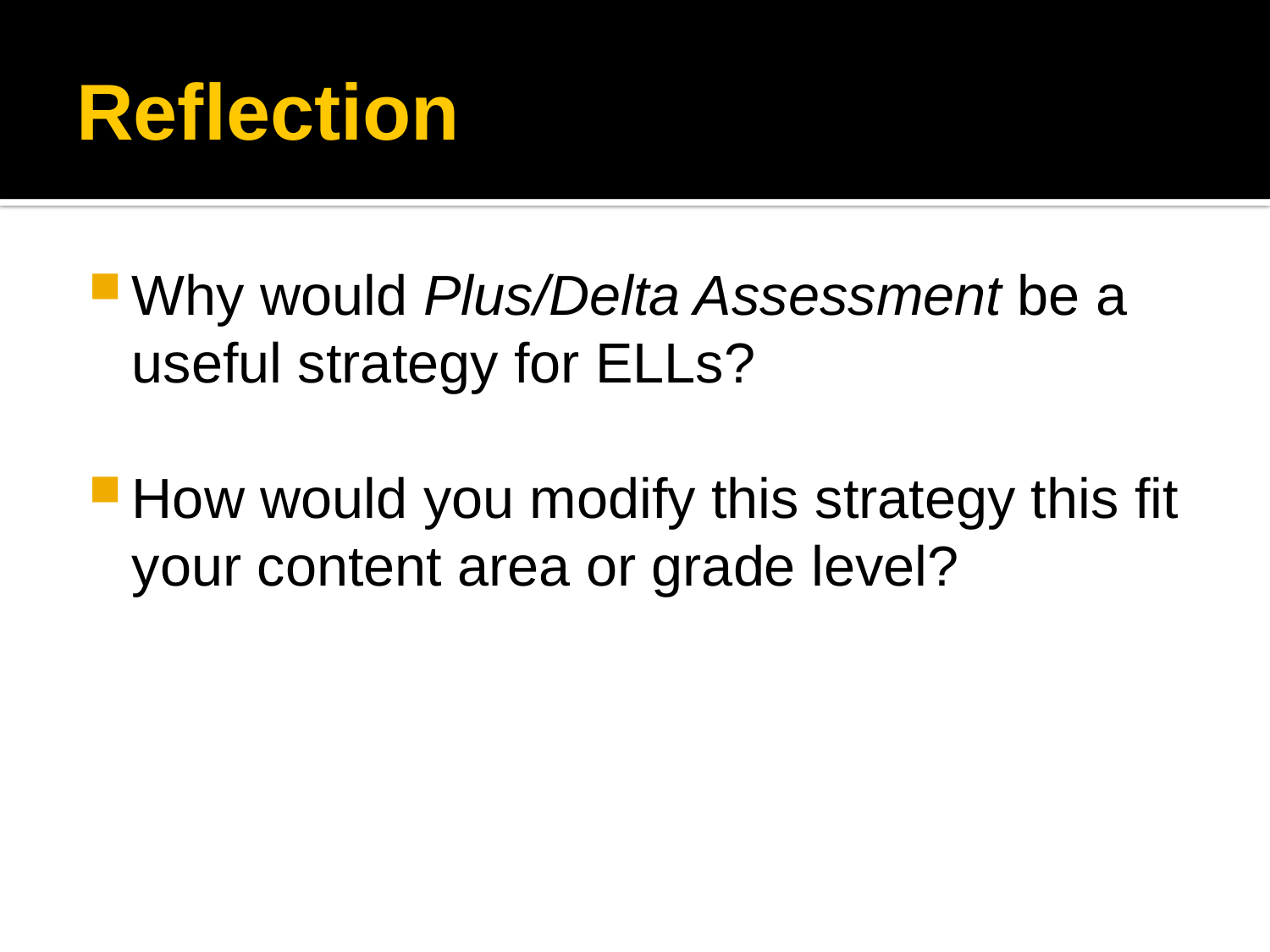

# Reflection
Why would Plus/Delta Assessment be a useful strategy for ELLs?

How would you modify this strategy this fit your content area or grade level?